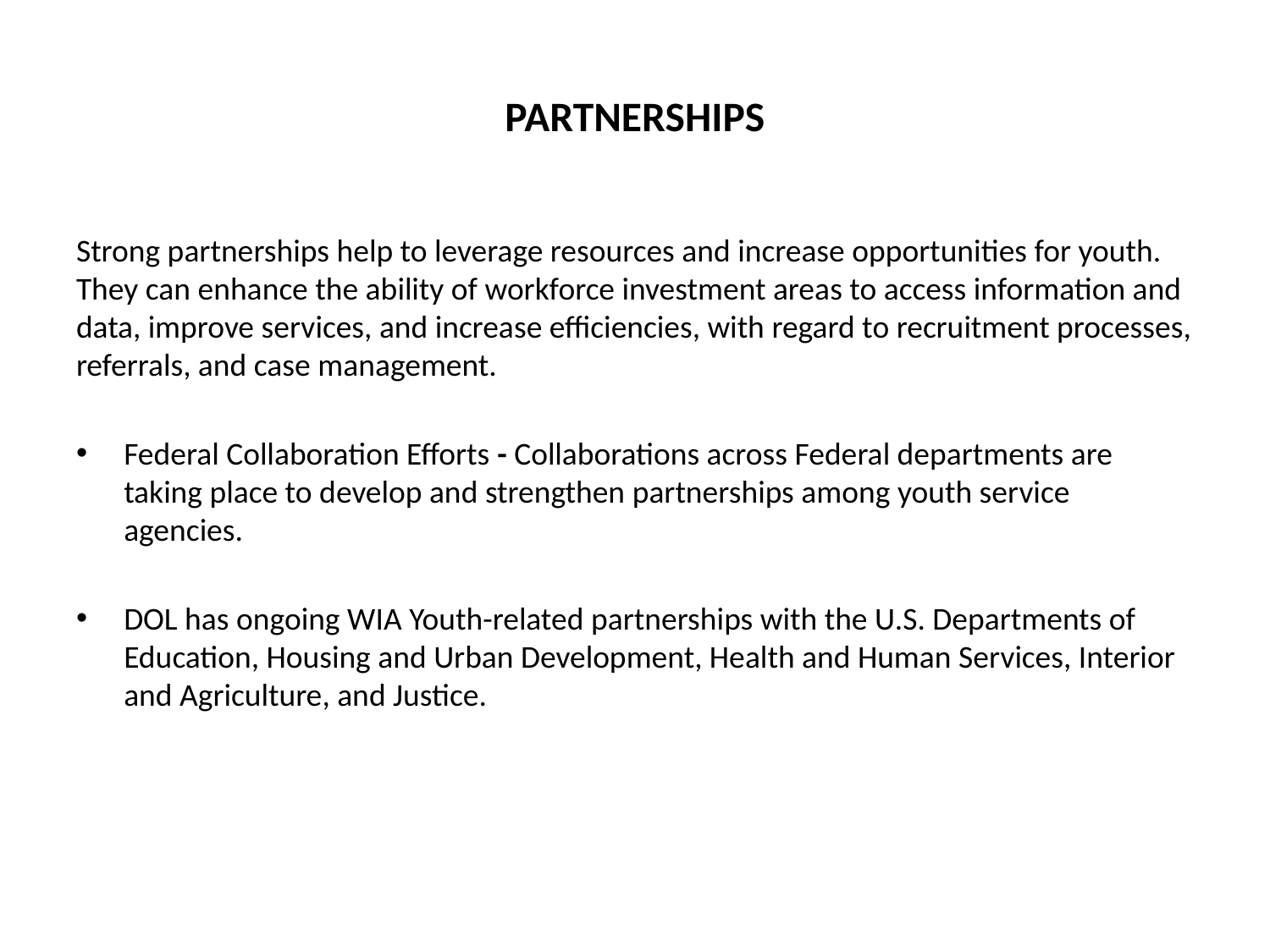

# PARTNERSHIPS

Strong partnerships help to leverage resources and increase opportunities for youth.  They can enhance the ability of workforce investment areas to access information and data, improve services, and increase efficiencies, with regard to recruitment processes, referrals, and case management.

Federal Collaboration Efforts - Collaborations across Federal departments are taking place to develop and strengthen partnerships among youth service agencies.

DOL has ongoing WIA Youth-related partnerships with the U.S. Departments of Education, Housing and Urban Development, Health and Human Services, Interior and Agriculture, and Justice.